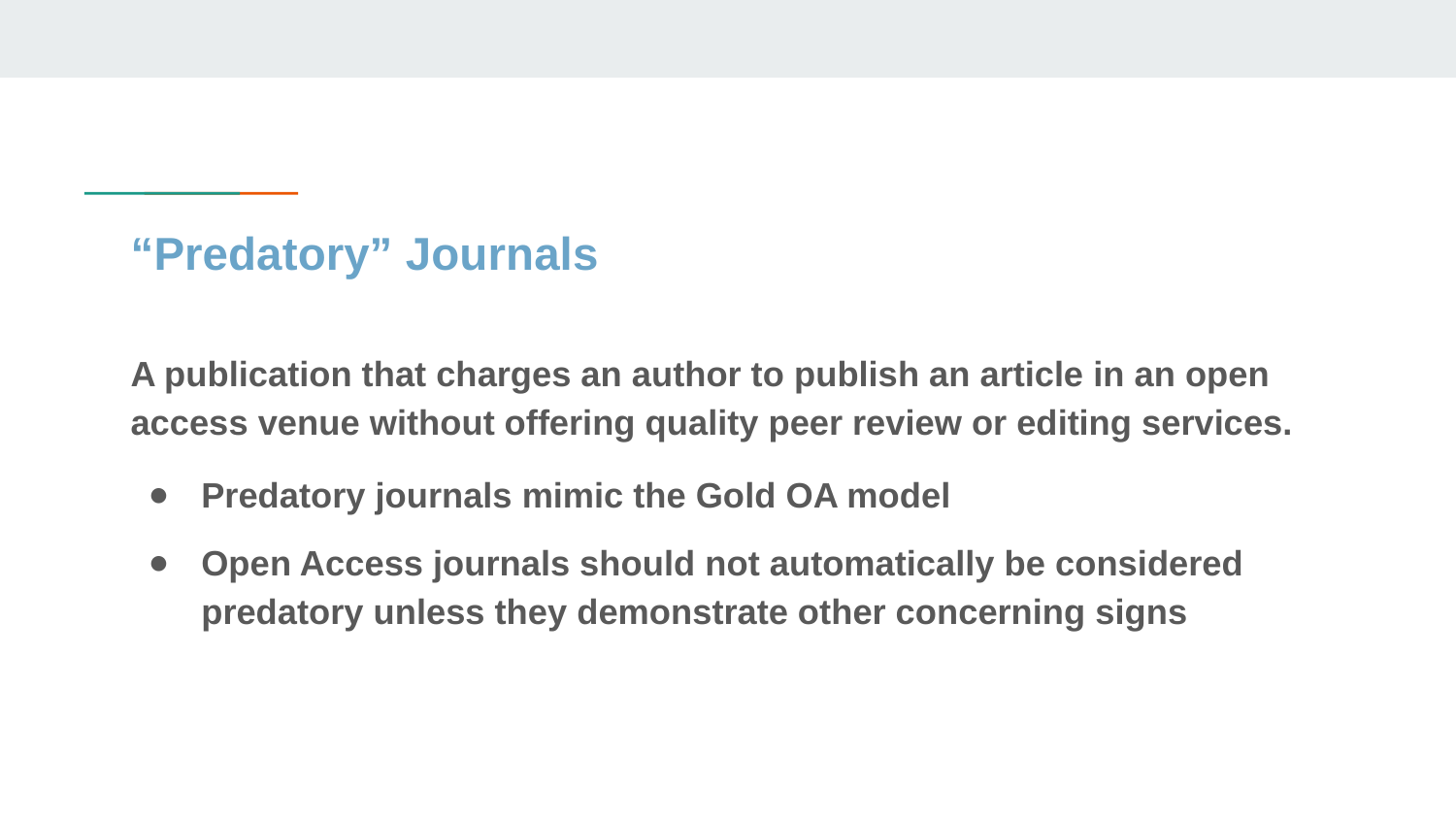

# “Predatory” Journals
A publication that charges an author to publish an article in an open access venue without offering quality peer review or editing services.
Predatory journals mimic the Gold OA model
Open Access journals should not automatically be considered predatory unless they demonstrate other concerning signs